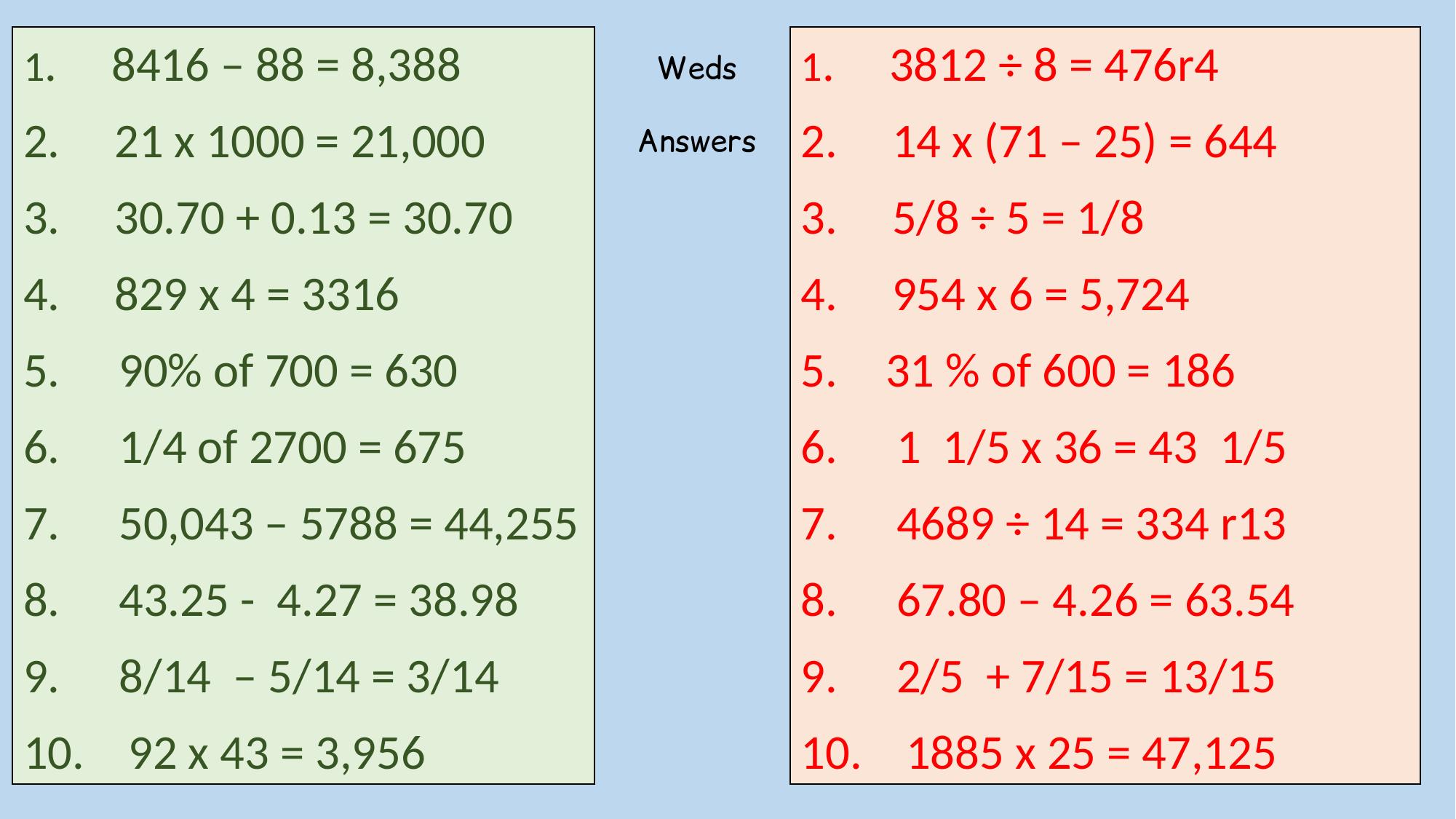

1.     8416 – 88 = 8,388
2.     21 x 1000 = 21,000
3.     30.70 + 0.13 = 30.70
4.     829 x 4 = 3316
     90% of 700 = 630
     1/4 of 2700 = 675
     50,043 – 5788 = 44,255
     43.25 -  4.27 = 38.98
     8/14  – 5/14 = 3/14
    92 x 43 = 3,956
1.     3812 ÷ 8 = 476r4
2.     14 x (71 – 25) = 644
3.     5/8 ÷ 5 = 1/8
4.     954 x 6 = 5,724
    31 % of 600 = 186
     1  1/5 x 36 = 43  1/5
     4689 ÷ 14 = 334 r13
     67.80 – 4.26 = 63.54
     2/5  + 7/15 = 13/15
    1885 x 25 = 47,125
Weds

Answers